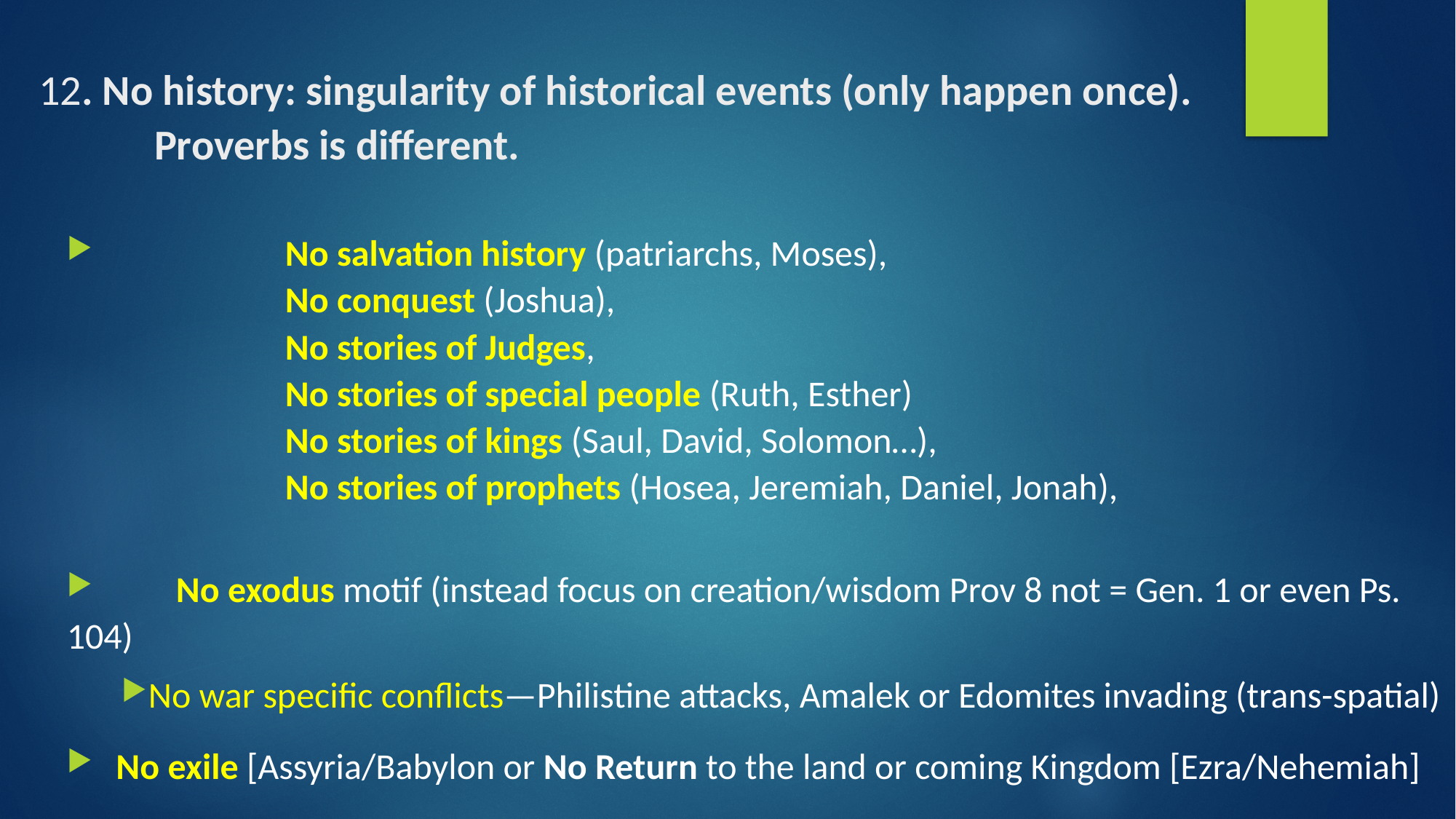

# 12. No history: singularity of historical events (only happen once). Proverbs is different.
 		No salvation history (patriarchs, Moses),
 		No conquest (Joshua),
  		No stories of Judges,
 		No stories of special people (Ruth, Esther)
 		No stories of kings (Saul, David, Solomon…),
 		No stories of prophets (Hosea, Jeremiah, Daniel, Jonah),
 	No exodus motif (instead focus on creation/wisdom Prov 8 not = Gen. 1 or even Ps. 104)
No war specific conflicts—Philistine attacks, Amalek or Edomites invading (trans-spatial)
 No exile [Assyria/Babylon or No Return to the land or coming Kingdom [Ezra/Nehemiah]